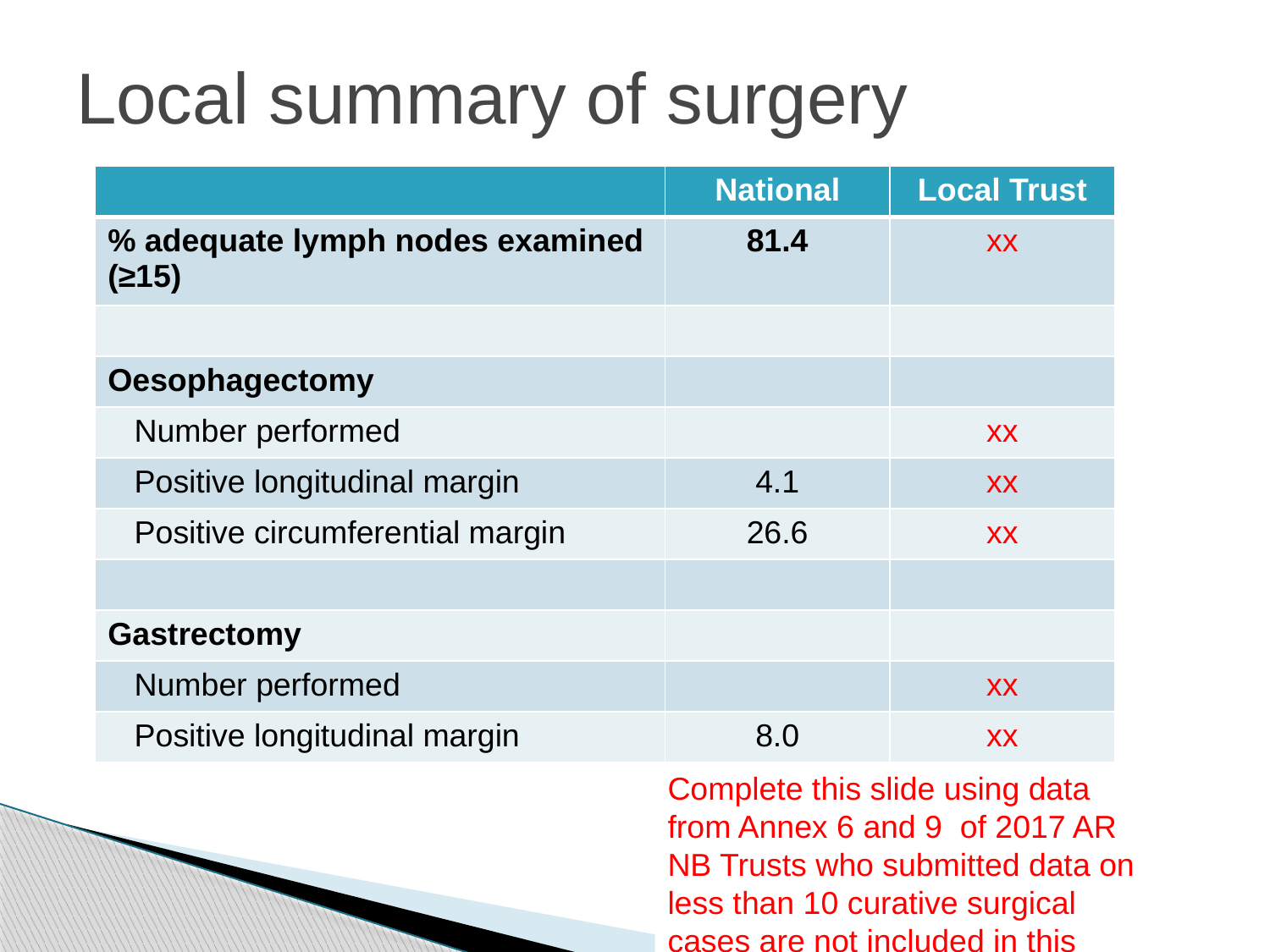

# Local summary of surgery
|  | National | Local Trust |
| --- | --- | --- |
| % adequate lymph nodes examined (≥15) | 81.4 | xx |
|  |  |  |
| Oesophagectomy |  |  |
| Number performed |  | xx |
| Positive longitudinal margin | 4.1 | xx |
| Positive circumferential margin | 26.6 | xx |
|  |  |  |
| Gastrectomy |  |  |
| Number performed |  | xx |
| Positive longitudinal margin | 8.0 | xx |
Complete this slide using data from Annex 6 and 9  of 2017 AR
NB Trusts who submitted data on less than 10 curative surgical cases are not included in this Annex.